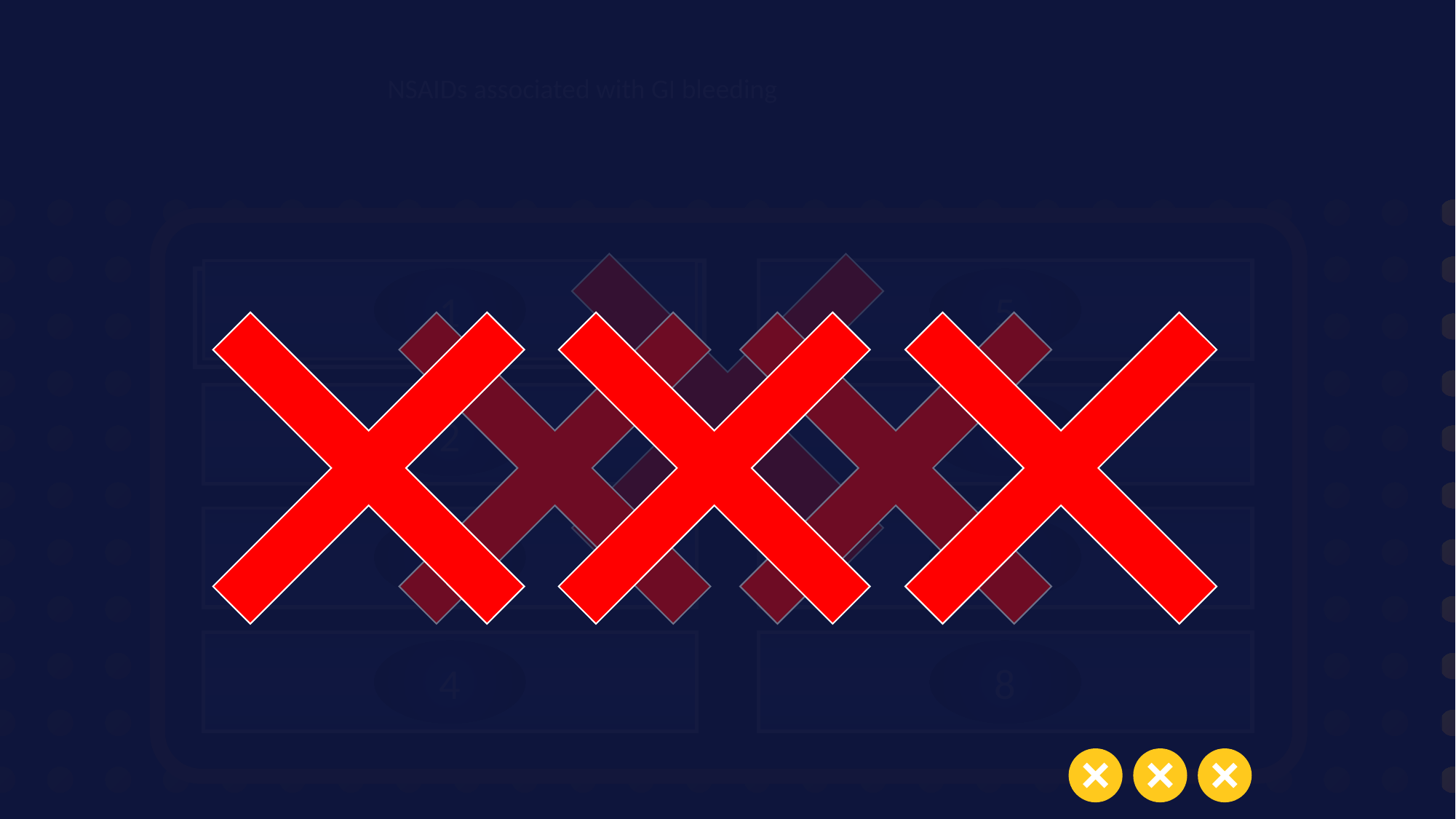

NSAIDs associated with GI bleeding

1

5
50
   Ketorolac
10
    Ketoprofen
40
    Piroxicam
5
    Meloxicam

2

6

3

7
30
    Indomethacin
-10
    Diclofenac
20
    Naproxen

4

8
0
    Ibuprofen